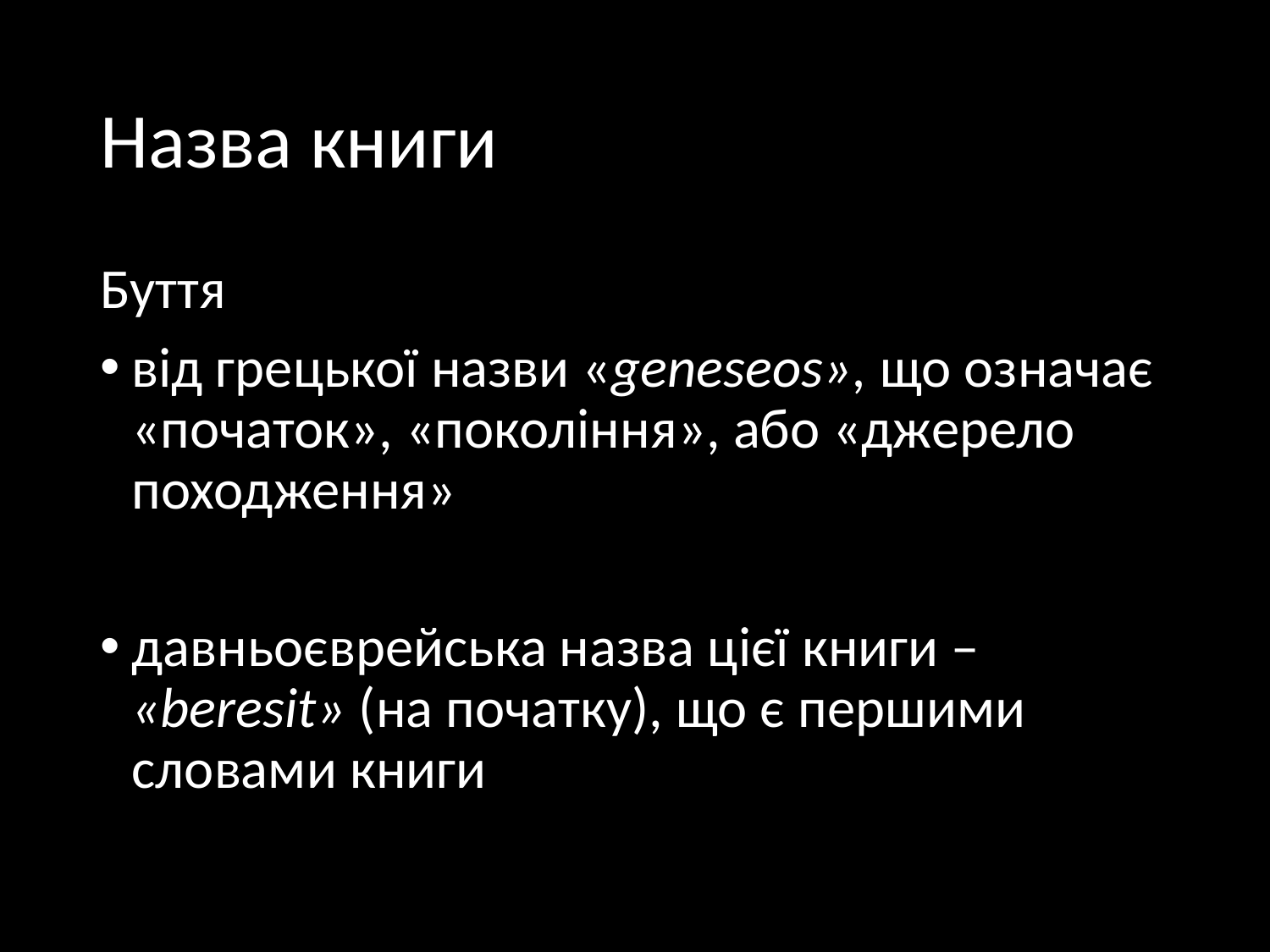

# Назва книги
Буття
від грецької назви «geneseos», що означає «початок», «покоління», або «джерело походження»

давньоєврейська назва цієї книги – «beresit» (на початку), що є першими словами книги